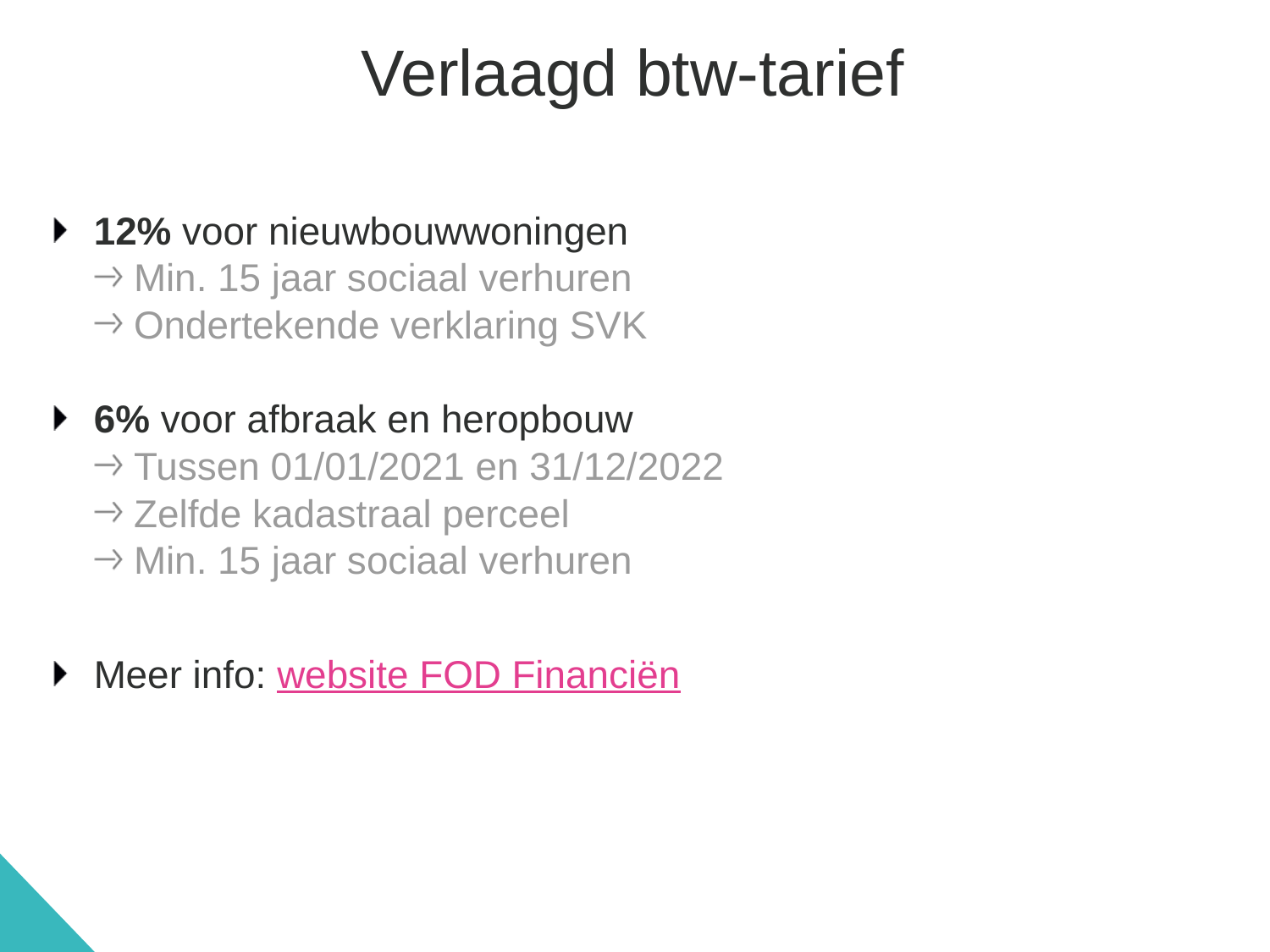

# Verlaagd btw-tarief
12% voor nieuwbouwwoningen
Min. 15 jaar sociaal verhuren
Ondertekende verklaring SVK

6% voor afbraak en heropbouw
Tussen 01/01/2021 en 31/12/2022
Zelfde kadastraal perceel
Min. 15 jaar sociaal verhuren

Meer info: website FOD Financiën